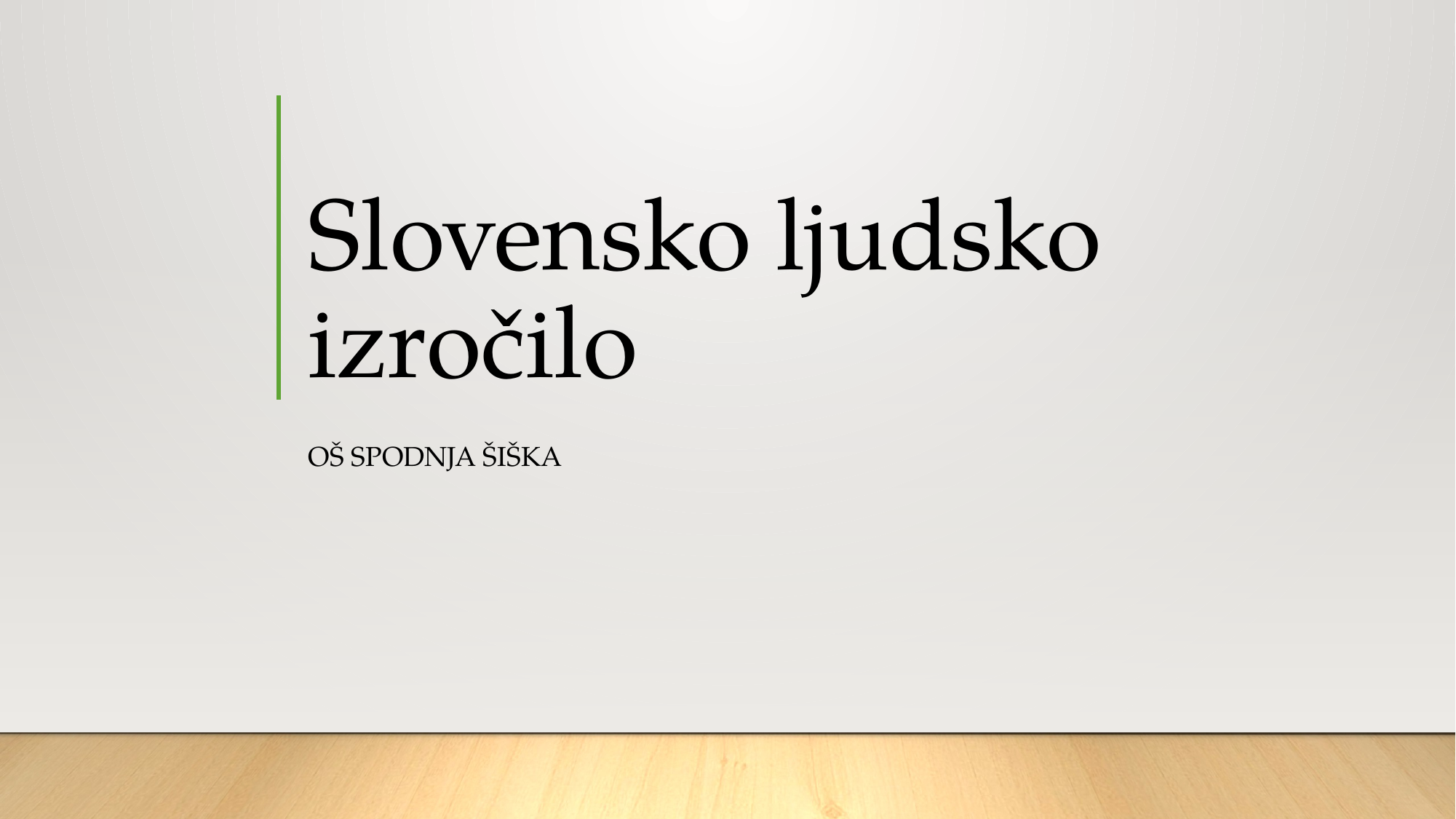

# Slovensko ljudsko izročilo
OŠ Spodnja Šiška